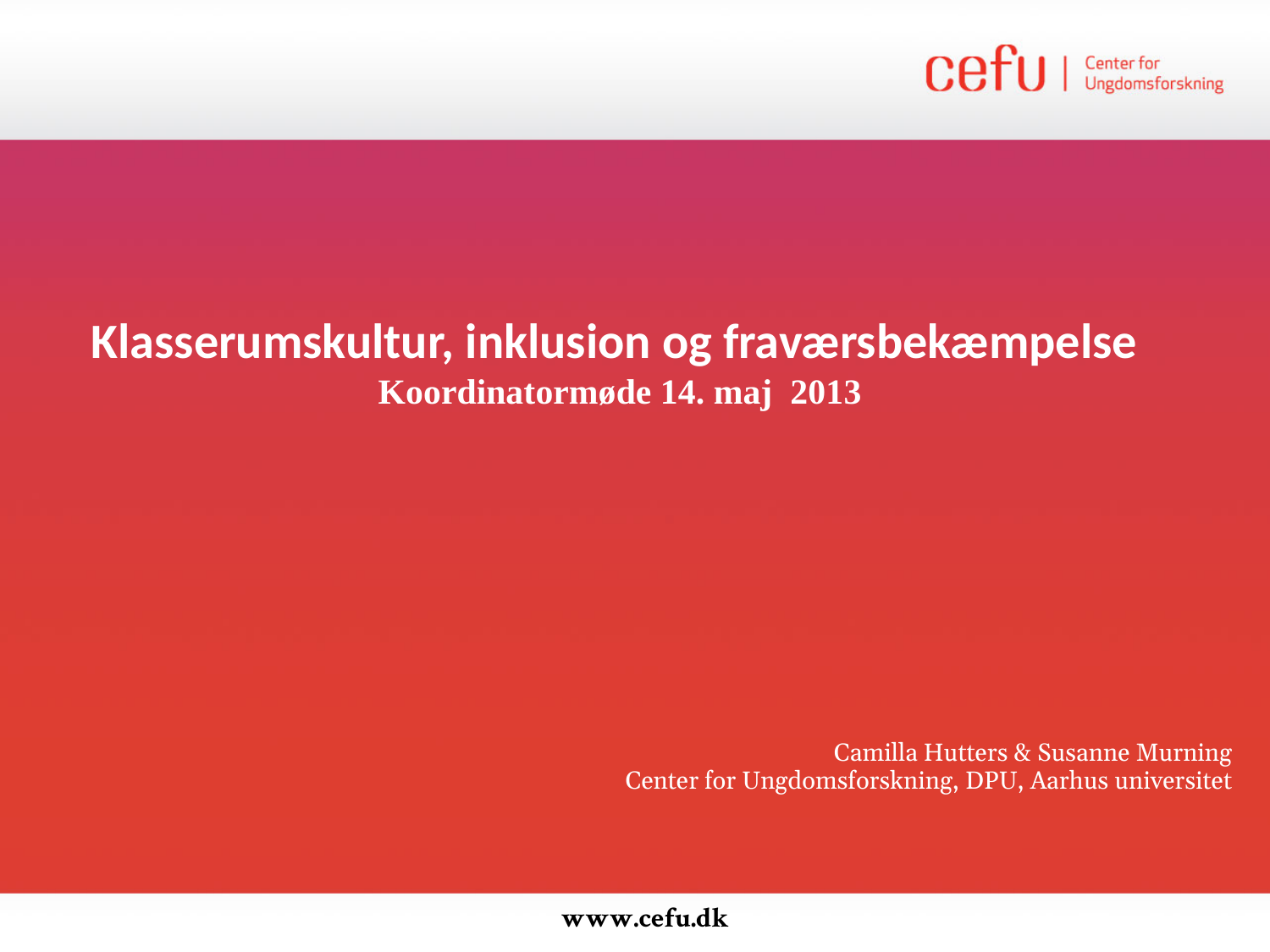

Klasserumskultur, inklusion og fraværsbekæmpelse
Koordinatormøde 14. maj  2013

 Camilla Hutters & Susanne Murning
Center for Ungdomsforskning, DPU, Aarhus universitet
www.cefu.dk